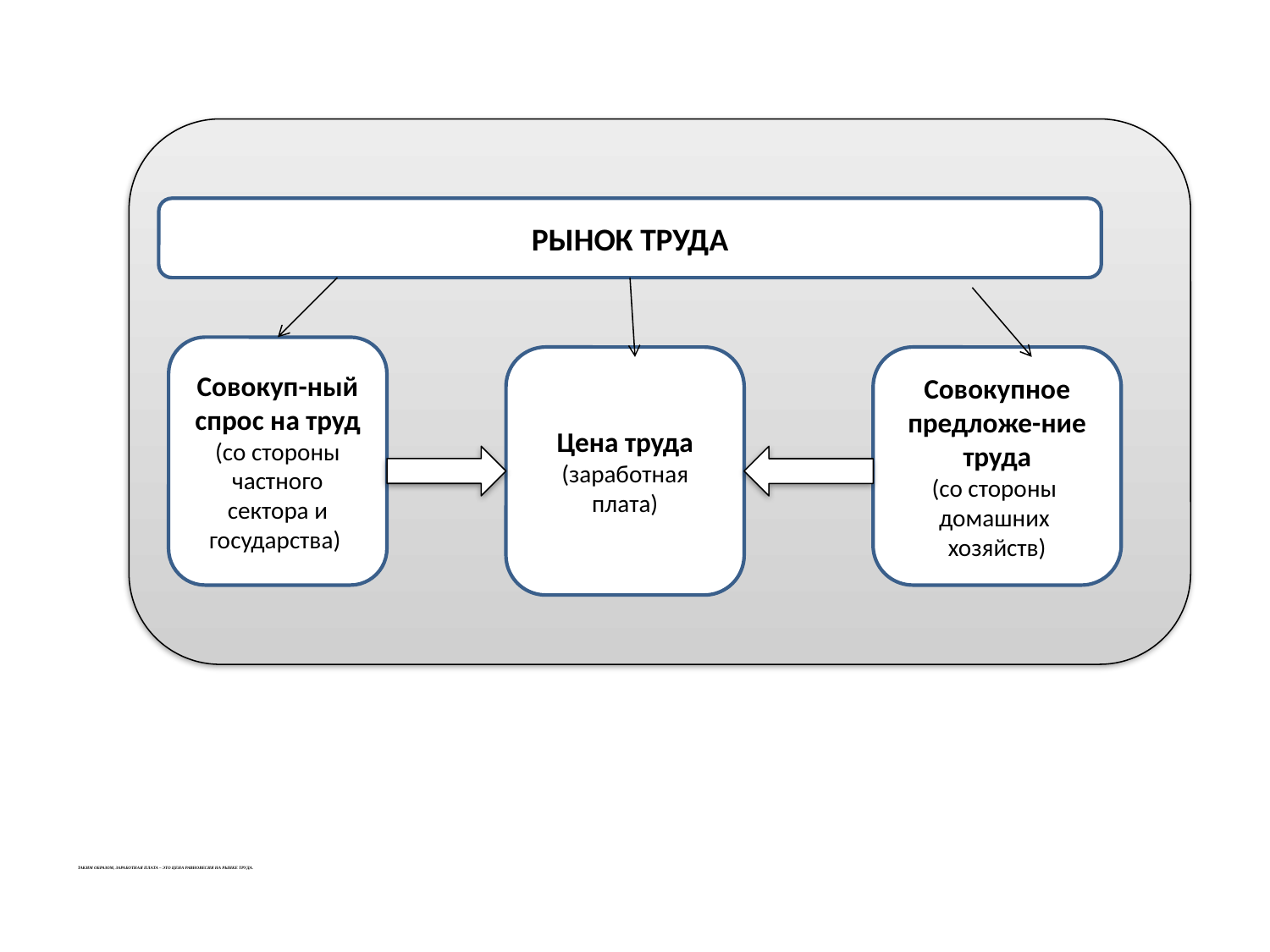

РЫНОК ТРУДА
Совокуп-ный спрос на труд
(со стороны частного сектора и государства)
Цена труда
(заработная плата)
Совокупное предложе-ние труда
(со стороны  домашних  хозяйств)

# Таким образом, заработная плата – это цена равновесия на рынке труда.